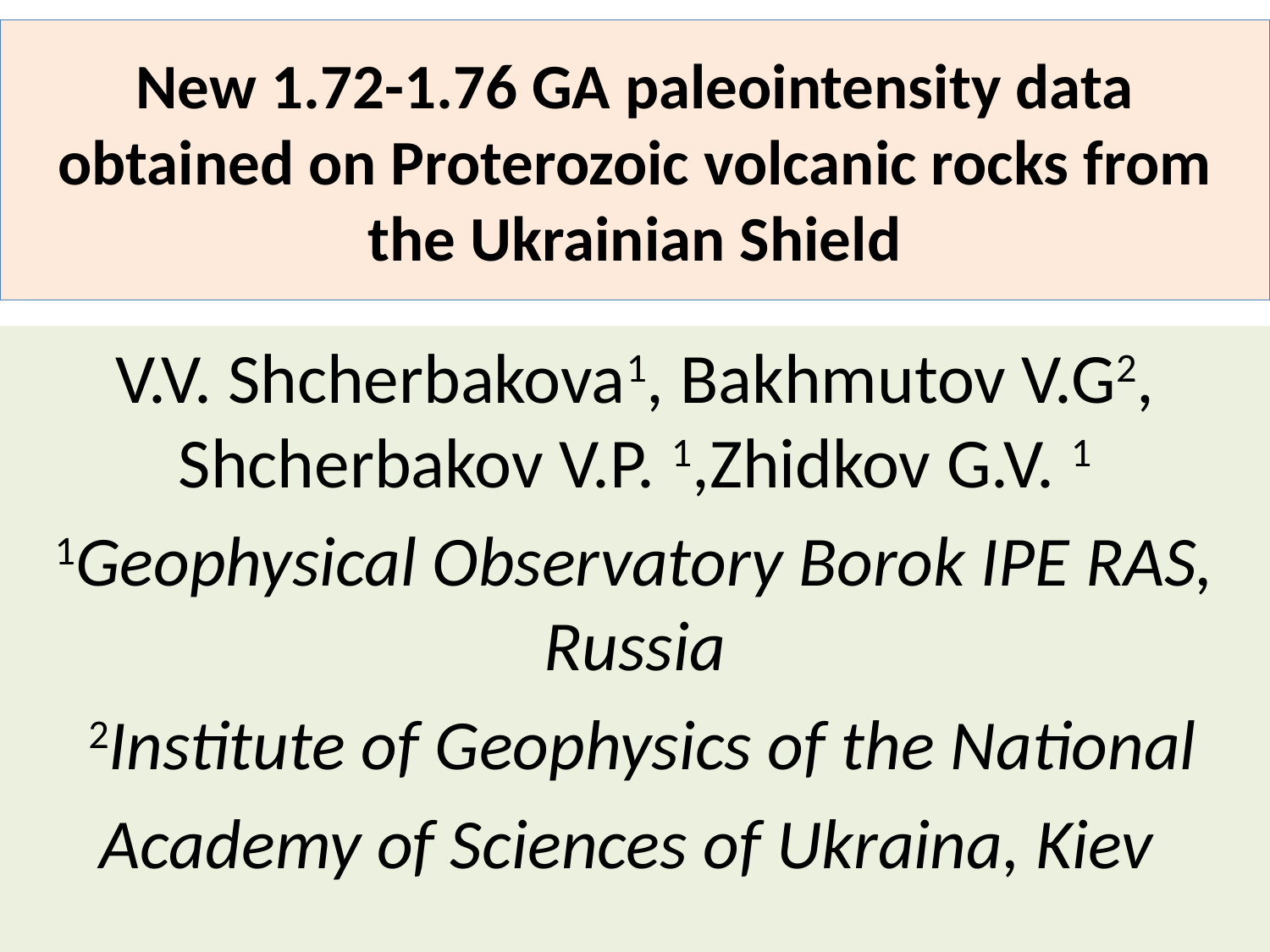

# New 1.72-1.76 GA paleointensity data obtained on Proterozoic volcanic rocks from the Ukrainian Shield
V.V. Shcherbakova1, Bakhmutov V.G2, Shcherbakov V.P. 1,Zhidkov G.V. 1
1Geophysical Observatory Borok IPE RAS, Russia
 2Institute of Geophysics of the National
Academy of Sciences of Ukraina, Kiev